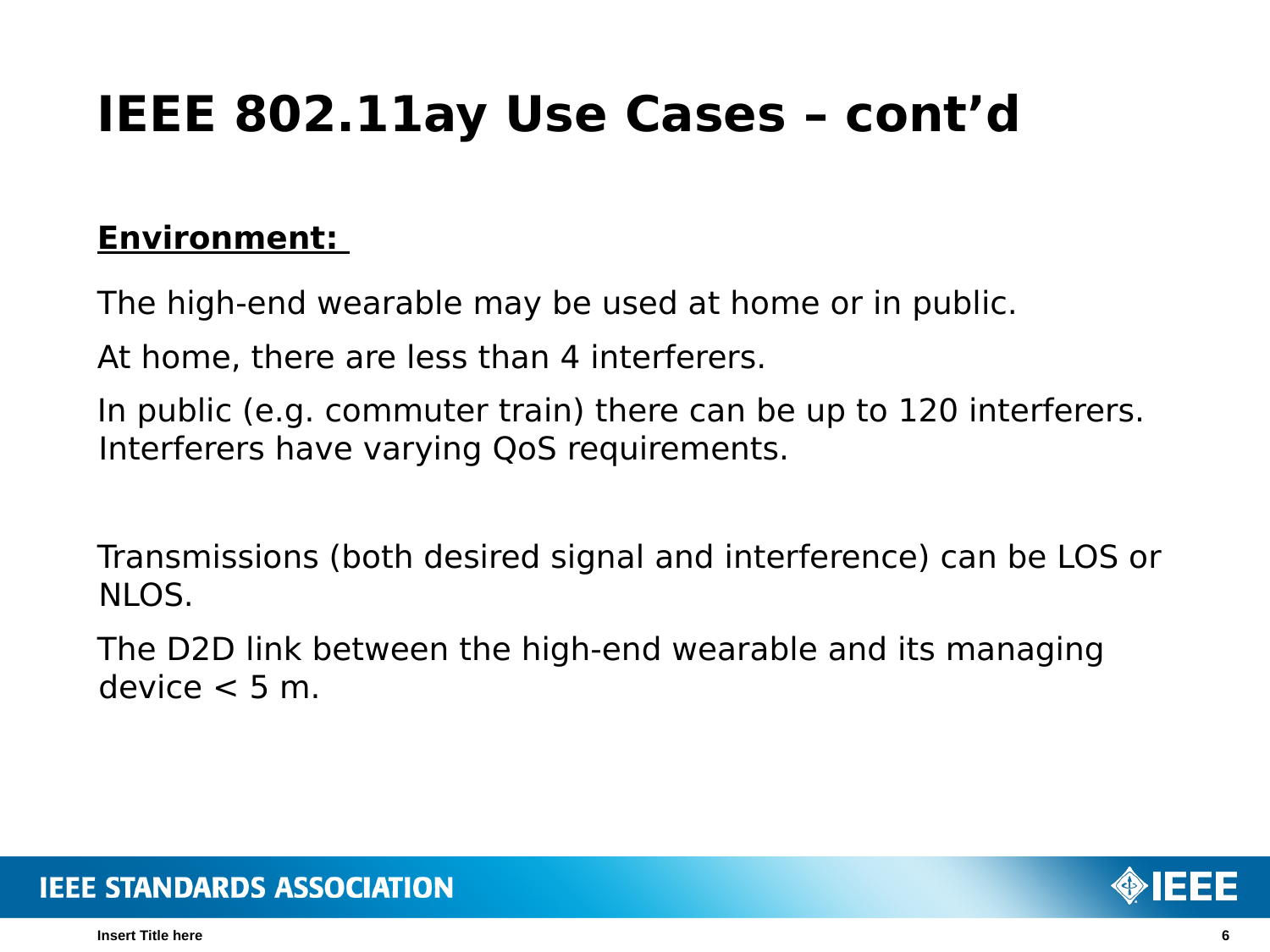

# IEEE 802.11ay Use Cases – cont’d
Environment:
The high-end wearable may be used at home or in public.
At home, there are less than 4 interferers.
In public (e.g. commuter train) there can be up to 120 interferers. Interferers have varying QoS requirements.

Transmissions (both desired signal and interference) can be LOS or NLOS.
The D2D link between the high-end wearable and its managing device < 5 m.
Insert Title here
6